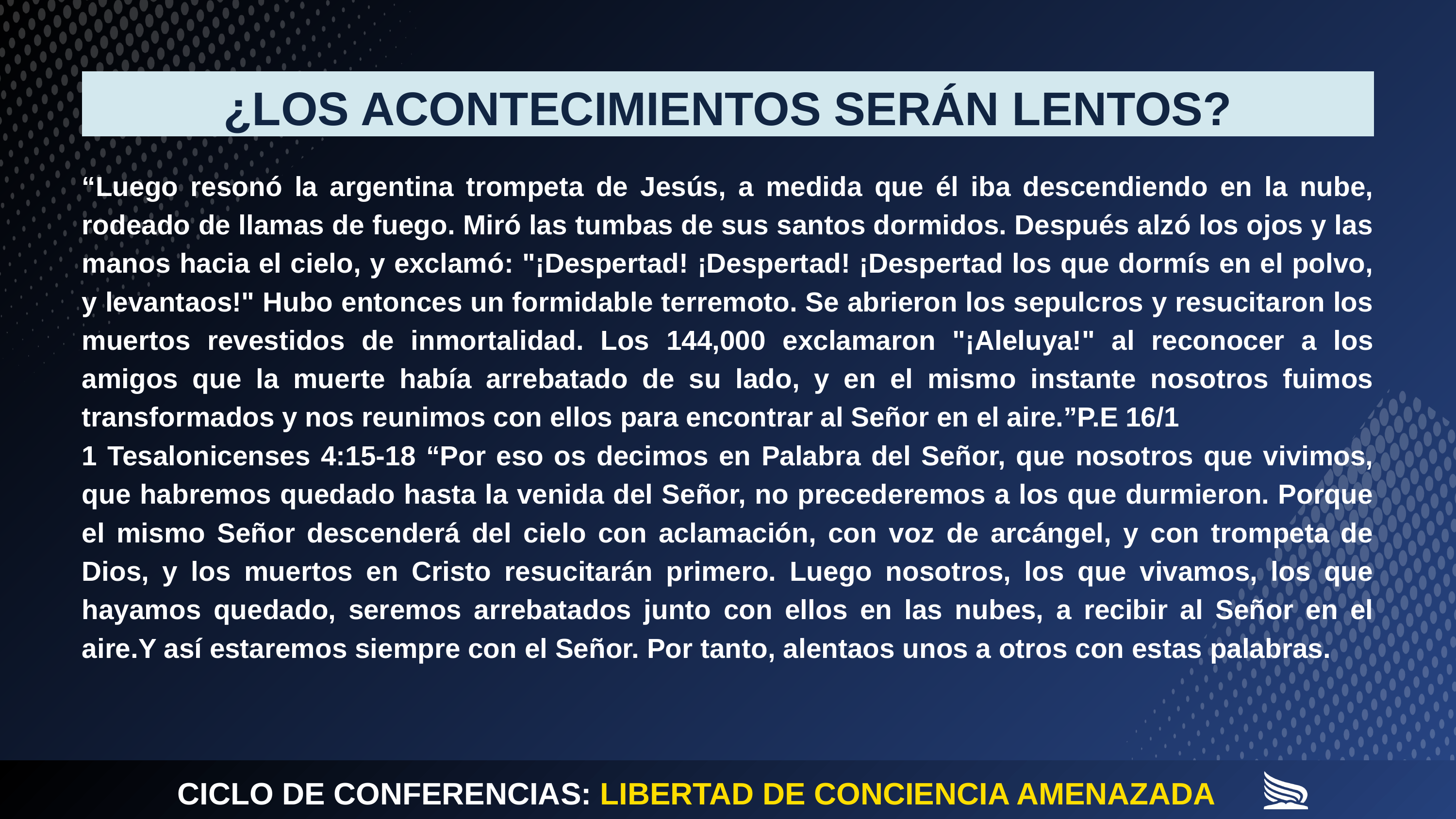

¿LOS ACONTECIMIENTOS SERÁN LENTOS?

“Luego resonó la argentina trompeta de Jesús, a medida que él iba descendiendo en la nube, rodeado de llamas de fuego. Miró las tumbas de sus santos dormidos. Después alzó los ojos y las manos hacia el cielo, y exclamó: "¡Despertad! ¡Despertad! ¡Despertad los que dormís en el polvo, y levantaos!" Hubo entonces un formidable terremoto. Se abrieron los sepulcros y resucitaron los muertos revestidos de inmortalidad. Los 144,000 exclamaron "¡Aleluya!" al reconocer a los amigos que la muerte había arrebatado de su lado, y en el mismo instante nosotros fuimos transformados y nos reunimos con ellos para encontrar al Señor en el aire.”P.E 16/1
1 Tesalonicenses 4:15-18 “Por eso os decimos en Palabra del Señor, que nosotros que vivimos, que habremos quedado hasta la venida del Señor, no precederemos a los que durmieron. Porque el mismo Señor descenderá del cielo con aclamación, con voz de arcángel, y con trompeta de Dios, y los muertos en Cristo resucitarán primero. Luego nosotros, los que vivamos, los que hayamos quedado, seremos arrebatados junto con ellos en las nubes, a recibir al Señor en el aire.Y así estaremos siempre con el Señor. Por tanto, alentaos unos a otros con estas palabras.

CICLO DE CONFERENCIAS: LIBERTAD DE CONCIENCIA AMENAZADA